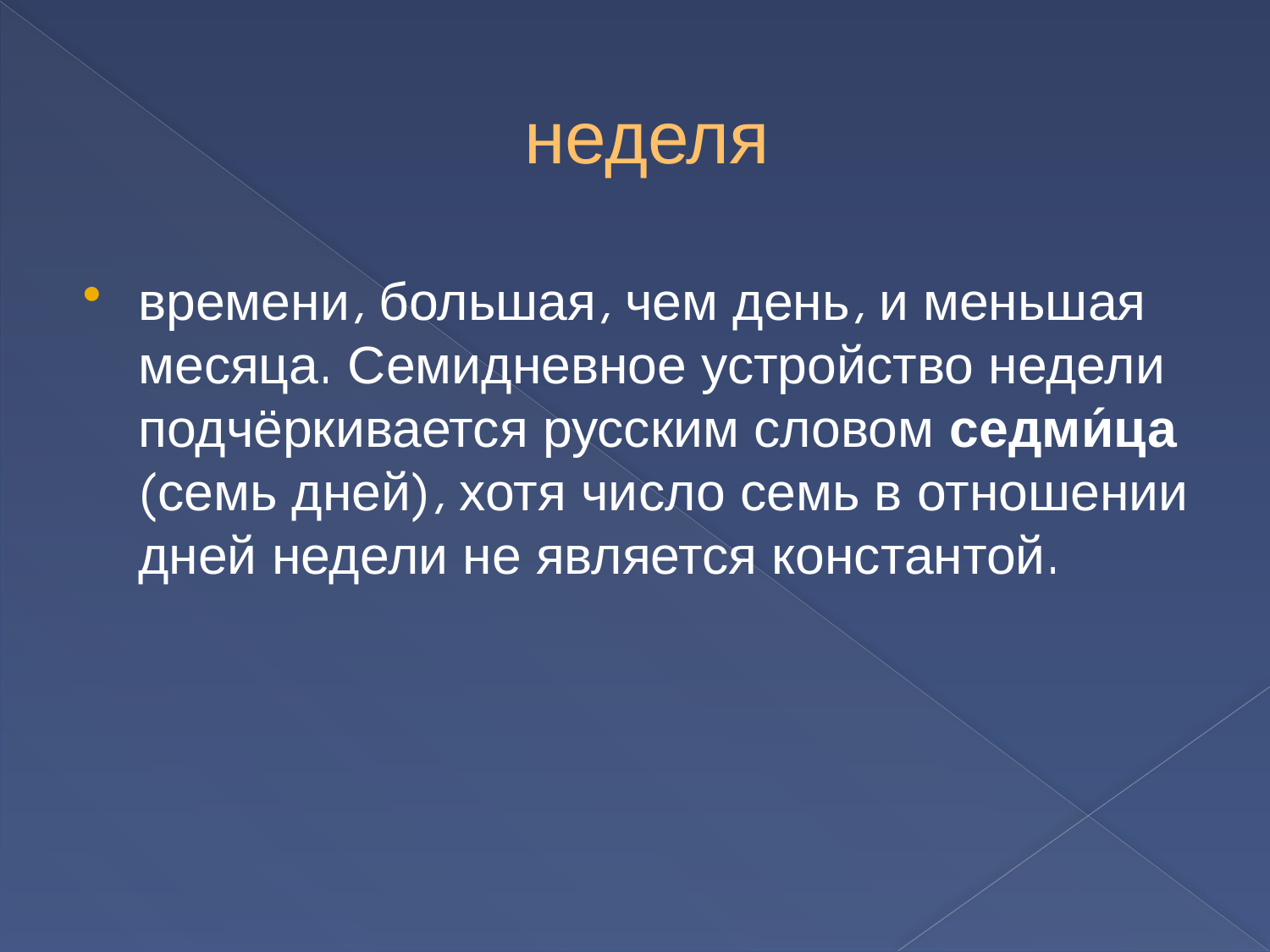

# неделя
времени, большая, чем день, и меньшая месяца. Семидневное устройство недели подчёркивается русским словом седми́ца (семь дней), хотя число семь в отношении дней недели не является константой.